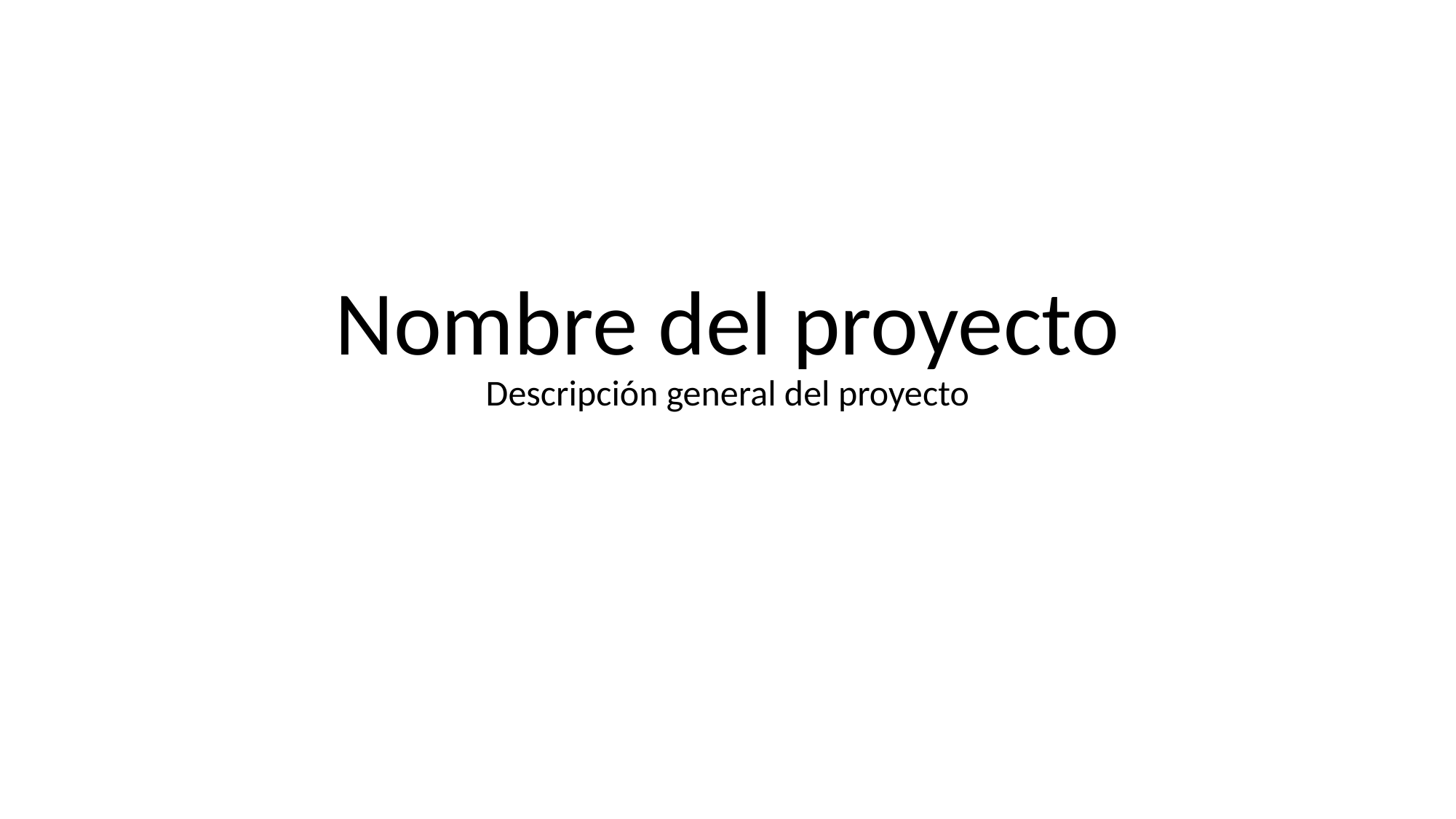

# Nombre del proyecto
Descripción general del proyecto